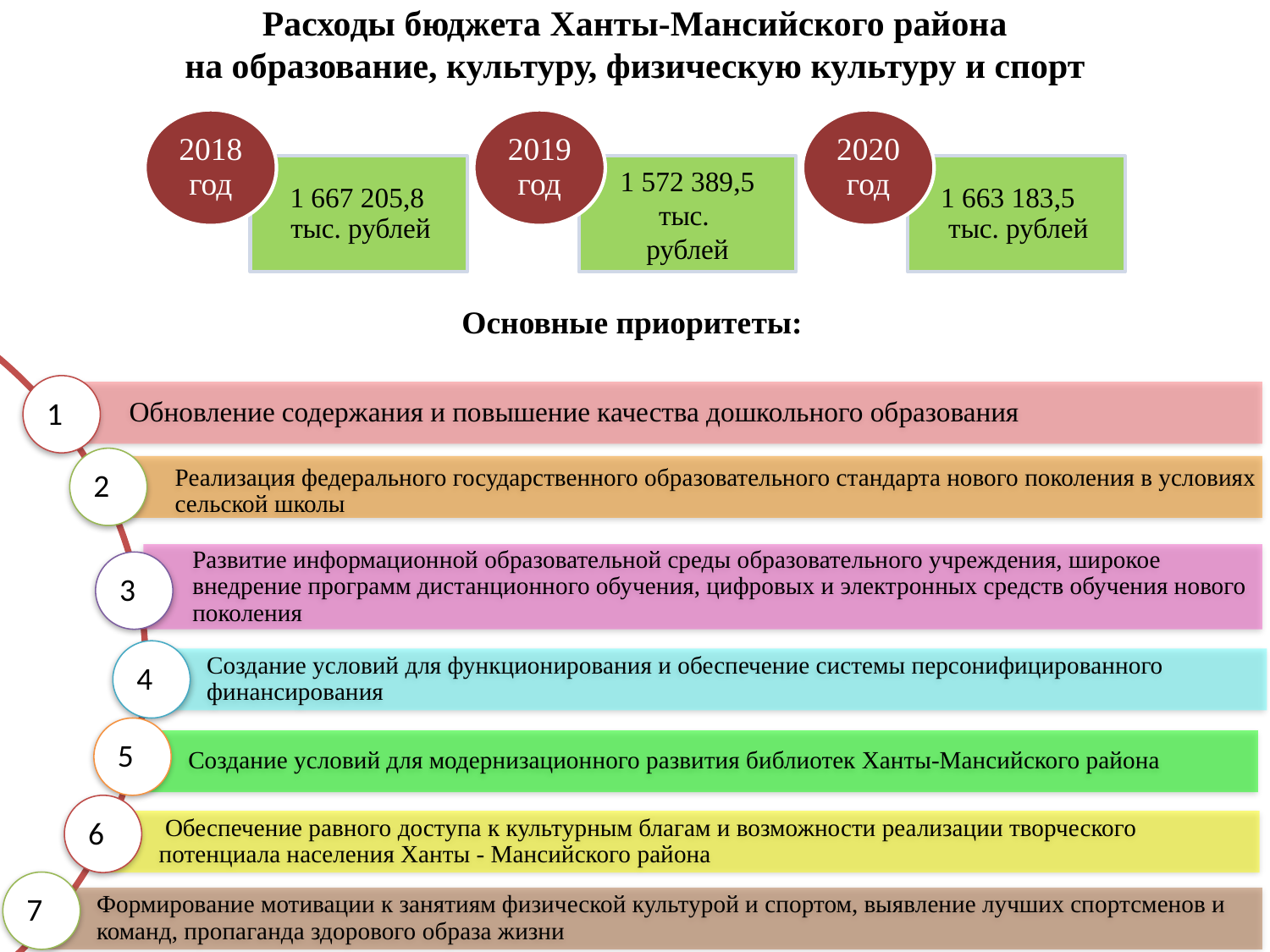

# Расходы бюджета Ханты-Мансийского района на образование, культуру, физическую культуру и спорт
2018 год
2019 год
2020 год
1 667 205,8  тыс. рублей
1 572 389,5
тыс.
рублей
1 663 183,5    тыс. рублей

1
Обновление содержания и повышение качества дошкольного образования
2

Реализация федерального государственного образовательного стандарта нового поколения в условиях сельской школы

Развитие информационной образовательной среды образовательного учреждения, широкое внедрение программ дистанционного обучения, цифровых и электронных средств обучения нового поколения
3
4
Создание условий для функционирования и обеспечение системы персонифицированного финансирования
5
Создание условий для модернизационного развития библиотек Ханты-Мансийского района
6
 Обеспечение равного доступа к культурным благам и возможности реализации творческого потенциала населения Ханты - Мансийского района
7
Формирование мотивации к занятиям физической культурой и спортом, выявление лучших спортсменов и команд, пропаганда здорового образа жизни
Основные приоритеты: